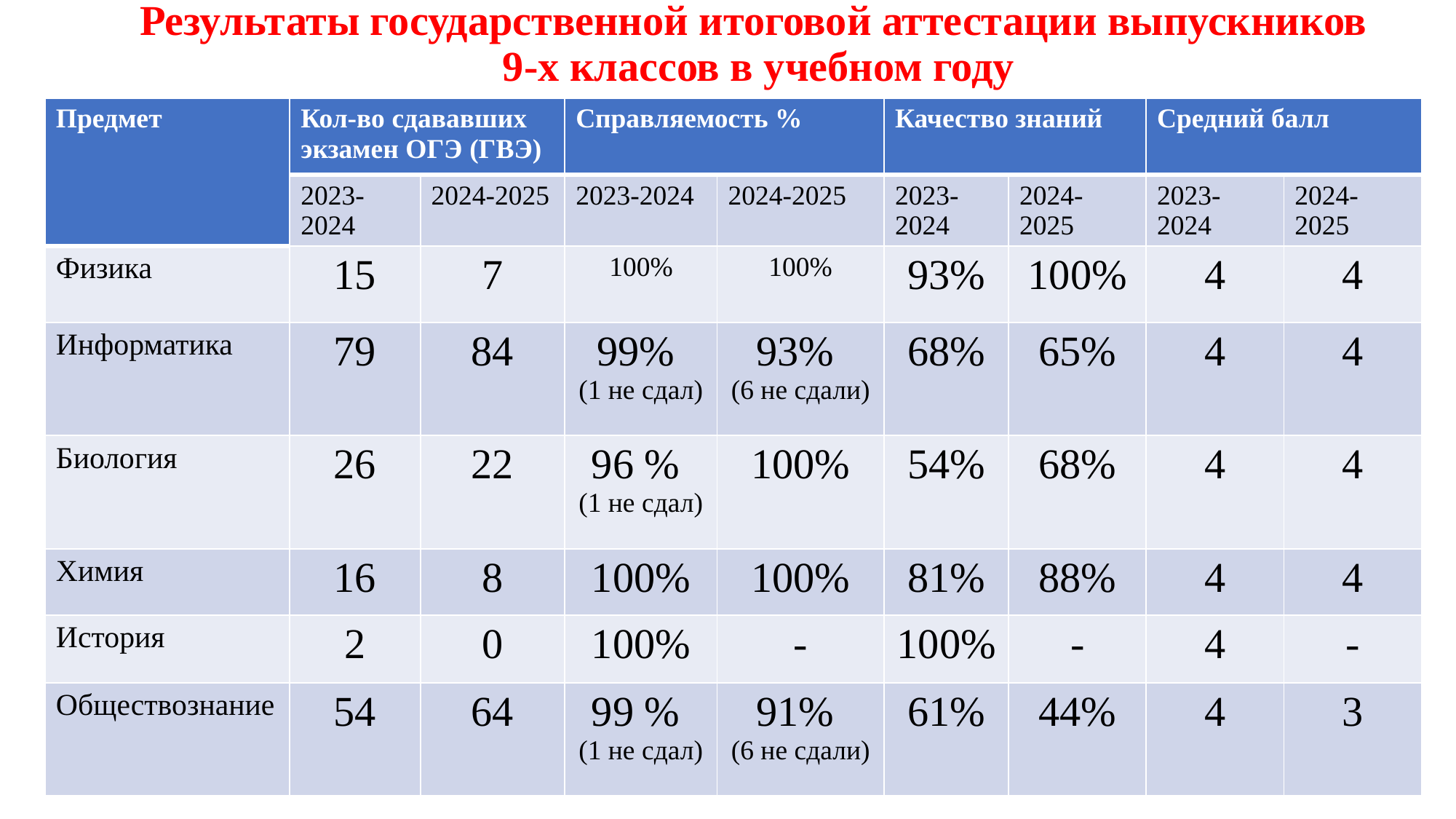

# Результаты государственной итоговой аттестации выпускников 9-х классов в учебном году
| Предмет | Кол-во сдававших экзамен ОГЭ (ГВЭ) |  | Справляемость % |  | Качество знаний |  | Средний балл |  |
| --- | --- | --- | --- | --- | --- | --- | --- | --- |
|  | 2023-2024 | 2024-2025 | 2023-2024 | 2024-2025 | 2023-2024 | 2024-2025 | 2023-2024 | 2024-2025 |
| Физика | 15 | 7 | 100% | 100% | 93% | 100% | 4 | 4 |
| Информатика | 79 | 84 | 99% (1 не сдал) | 93% (6 не сдали) | 68% | 65% | 4 | 4 |
| Биология | 26 | 22 | 96 % (1 не сдал) | 100% | 54% | 68% | 4 | 4 |
| Химия | 16 | 8 | 100% | 100% | 81% | 88% | 4 | 4 |
| История | 2 | 0 | 100% | - | 100% | - | 4 | - |
| Обществознание | 54 | 64 | 99 % (1 не сдал) | 91% (6 не сдали) | 61% | 44% | 4 | 3 |